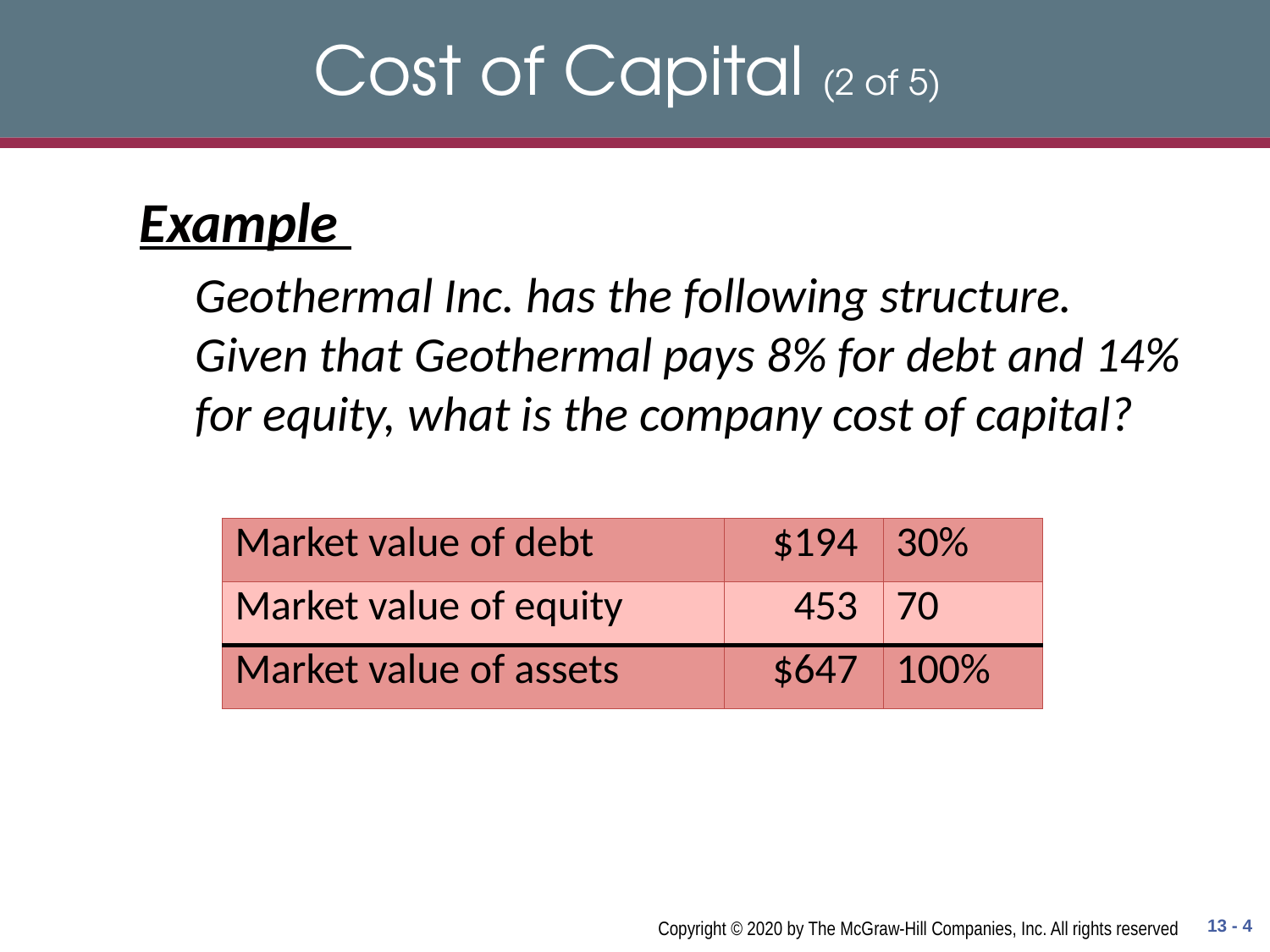

# Cost of Capital (2 of 5)
Example
Geothermal Inc. has the following structure. Given that Geothermal pays 8% for debt and 14% for equity, what is the company cost of capital?
| Market value of debt | $194 | 30% |
| --- | --- | --- |
| Market value of equity | 453 | 70 |
| Market value of assets | $647 | 100% |